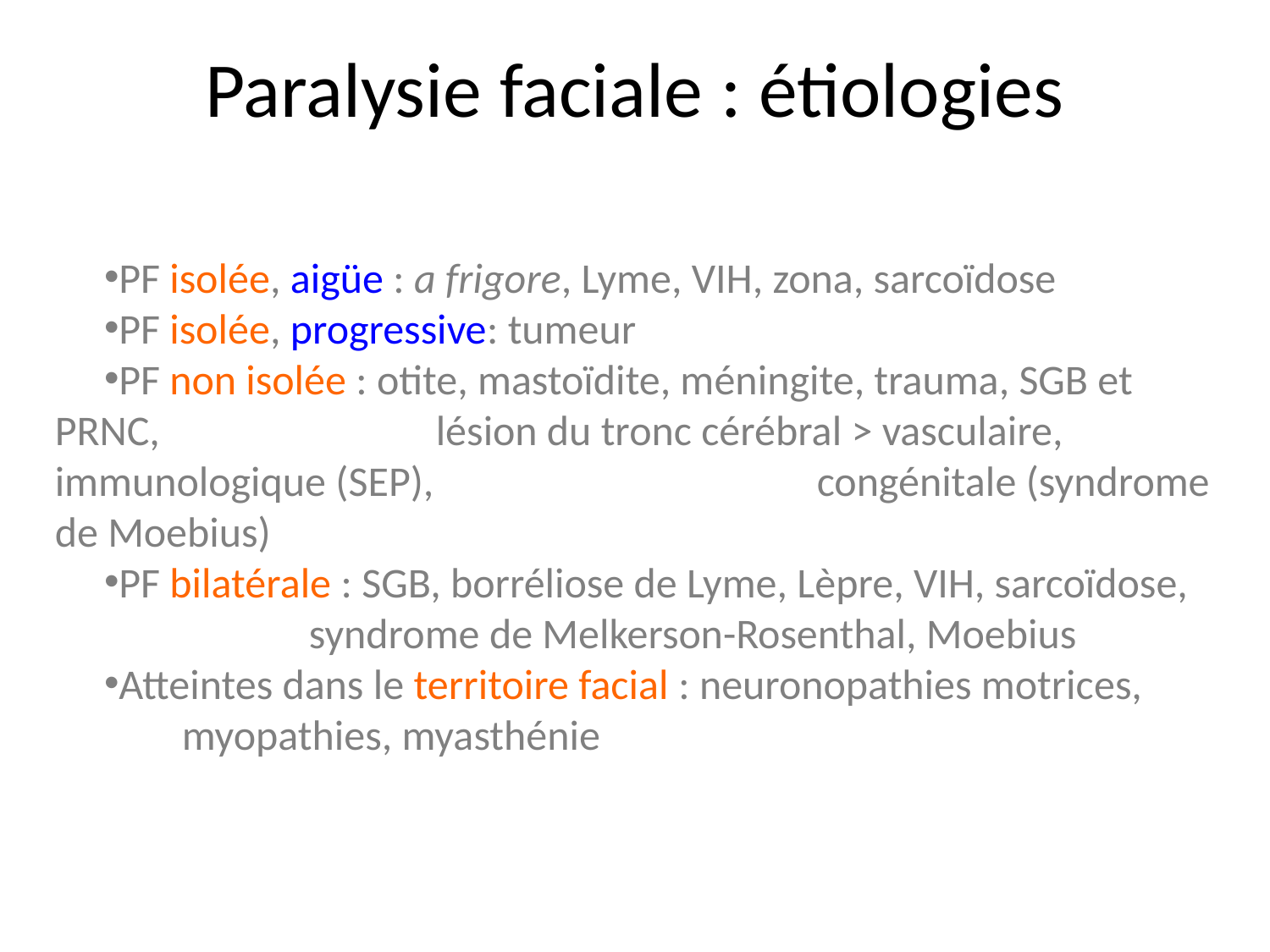

# Paralysie faciale : étiologies
PF isolée, aigüe : a frigore, Lyme, VIH, zona, sarcoïdose
PF isolée, progressive: tumeur
PF non isolée : otite, mastoïdite, méningite, trauma, SGB et 	PRNC, 			lésion du tronc cérébral > vasculaire, immunologique (SEP), 			congénitale (syndrome de Moebius)
PF bilatérale : SGB, borréliose de Lyme, Lèpre, VIH, sarcoïdose, 				syndrome de Melkerson-Rosenthal, Moebius
Atteintes dans le territoire facial : neuronopathies motrices, 				myopathies, myasthénie